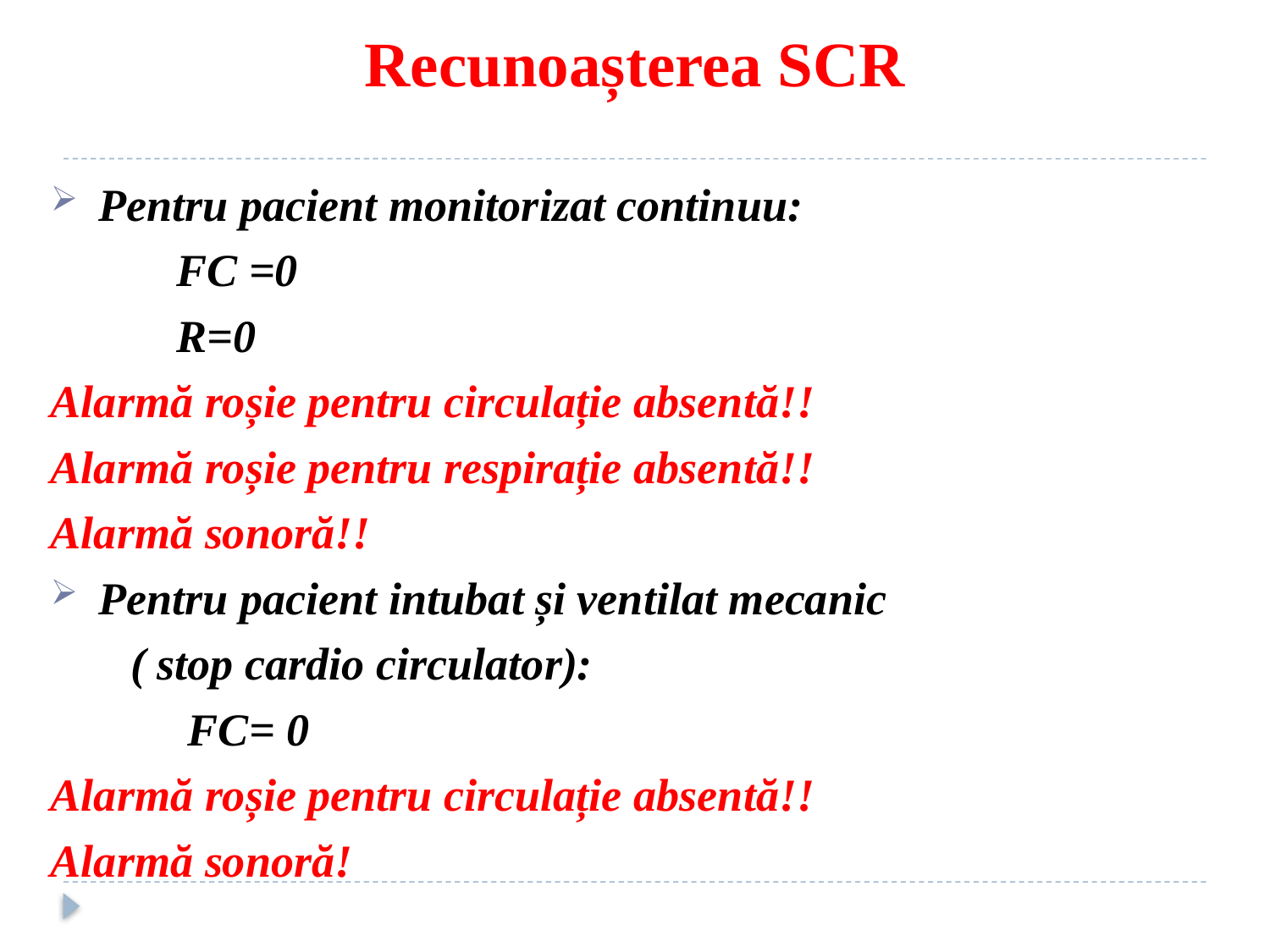

# Recunoașterea SCR
Pentru pacient monitorizat continuu:
           FC =0
           R=0
Alarmă roșie pentru circulație absentă!!
Alarmă roșie pentru respirație absentă!!
Alarmă sonoră!!
Pentru pacient intubat și ventilat mecanic
       ( stop cardio circulator):
            FC= 0
Alarmă roșie pentru circulație absentă!!
Alarmă sonoră!